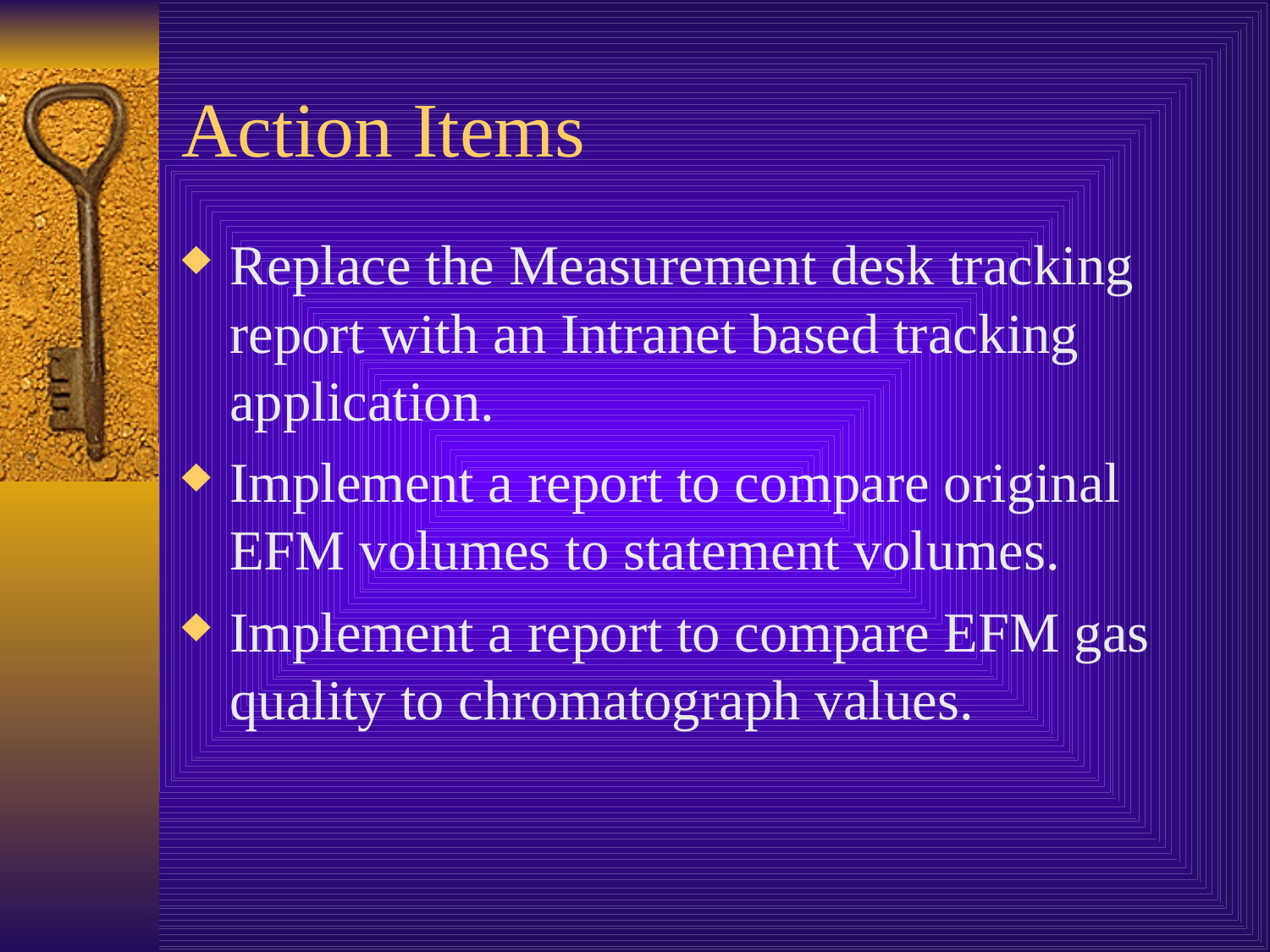

# Action Items
Replace the Measurement desk tracking report with an Intranet based tracking application.
Implement a report to compare original EFM volumes to statement volumes.
Implement a report to compare EFM gas quality to chromatograph values.